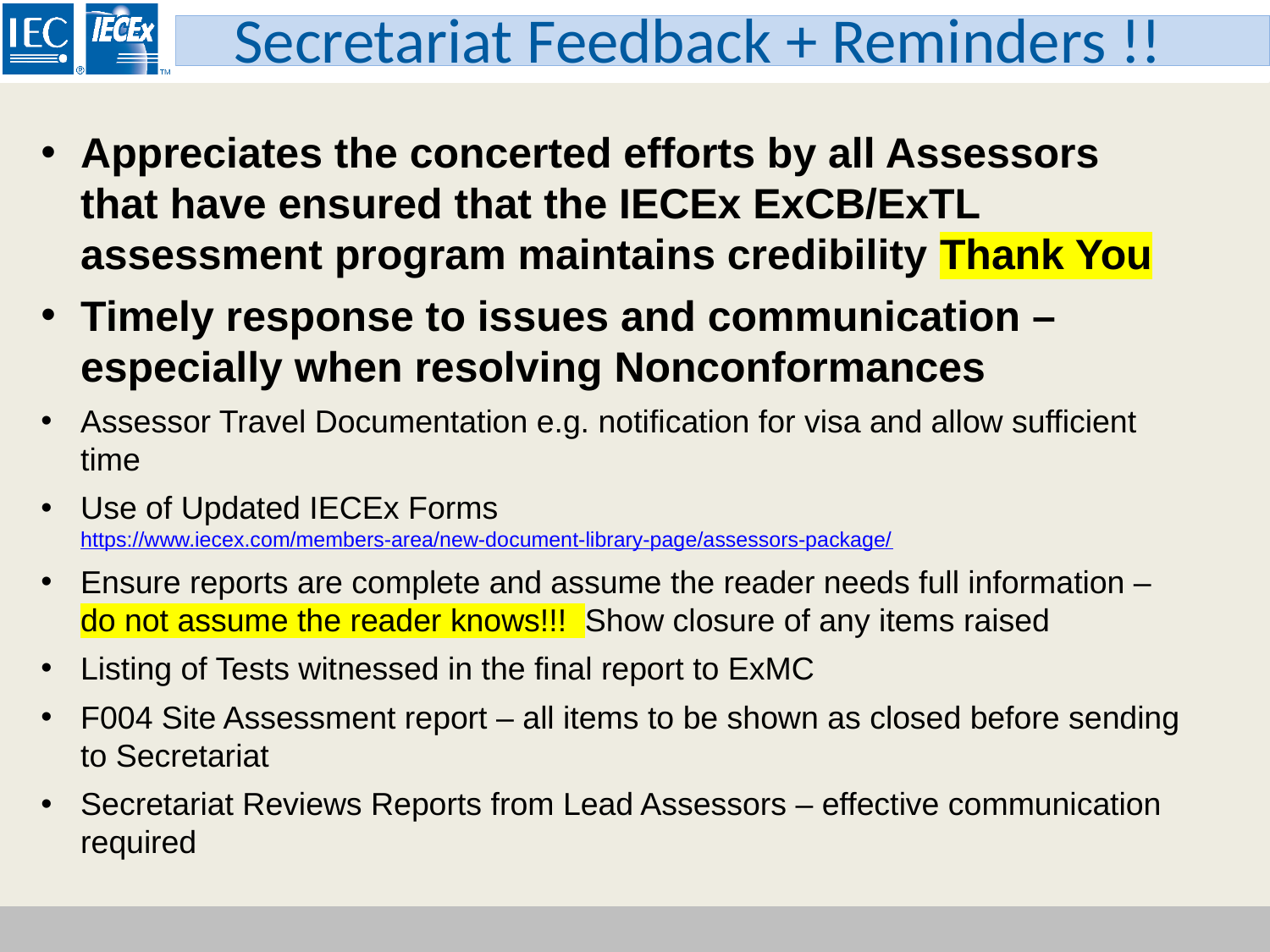

Secretariat Feedback + Reminders !!

Appreciates the concerted efforts by all Assessors that have ensured that the IECEx ExCB/ExTL assessment program maintains credibility Thank You
Timely response to issues and communication – especially when resolving Nonconformances
Assessor Travel Documentation e.g. notification for visa and allow sufficient time
Use of Updated IECEx Forms https://www.iecex.com/members-area/new-document-library-page/assessors-package/
Ensure reports are complete and assume the reader needs full information – do not assume the reader knows!!!  Show closure of any items raised
Listing of Tests witnessed in the final report to ExMC
F004 Site Assessment report – all items to be shown as closed before sending to Secretariat
Secretariat Reviews Reports from Lead Assessors – effective communication required